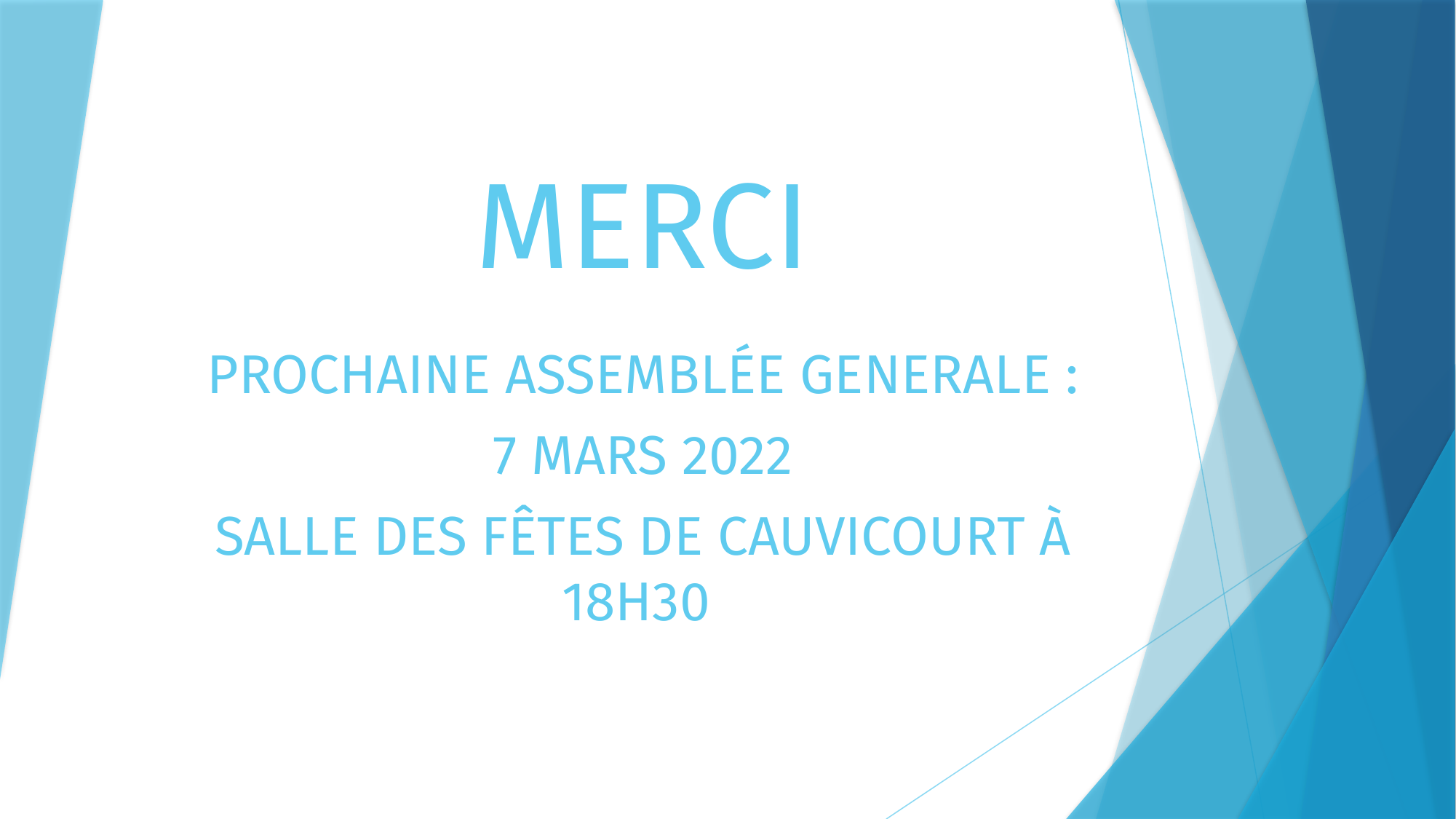

# MERCI
 PROCHAINE ASSEMBLÉE GENERALE :
7 MARS 2022
SALLE DES FÊTES DE CAUVICOURT À 18H30